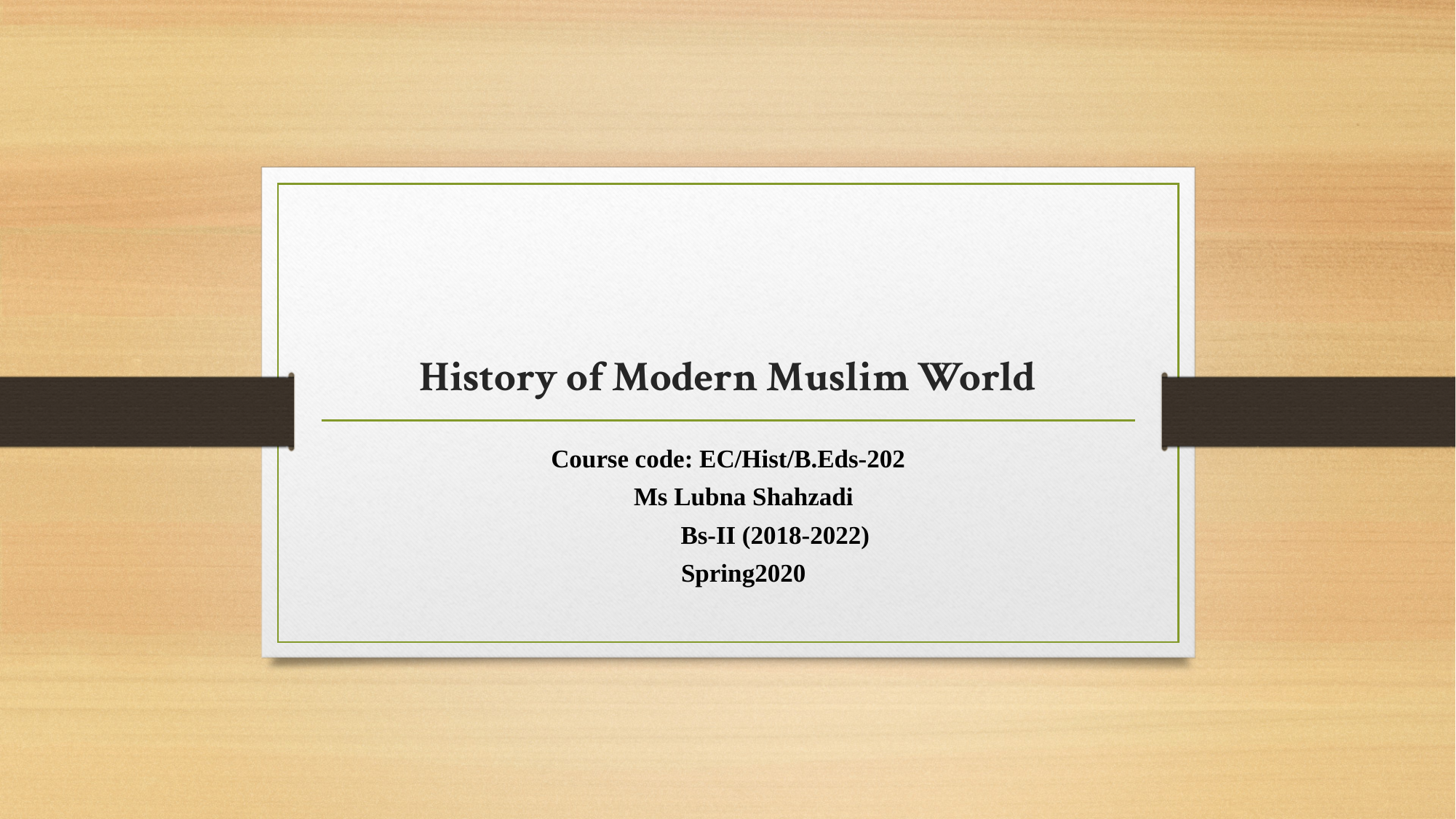

# History of Modern Muslim World
Course code: EC/Hist/B.Eds-202
					Ms Lubna Shahzadi
				          Bs-II (2018-2022)
				Spring2020